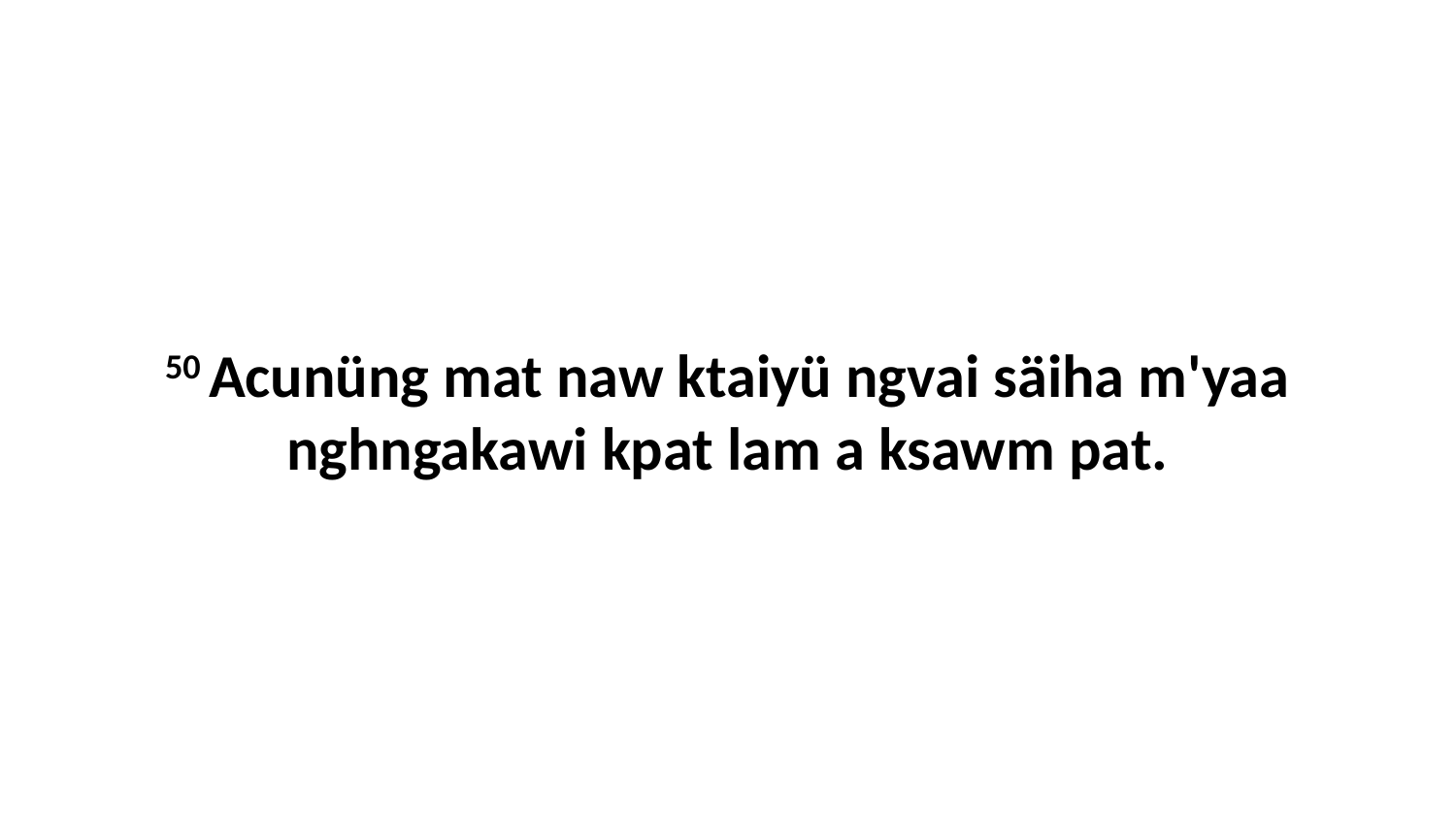

50 Acunüng mat naw ktaiyü ngvai säiha m'yaa nghngakawi kpat lam a ksawm pat.